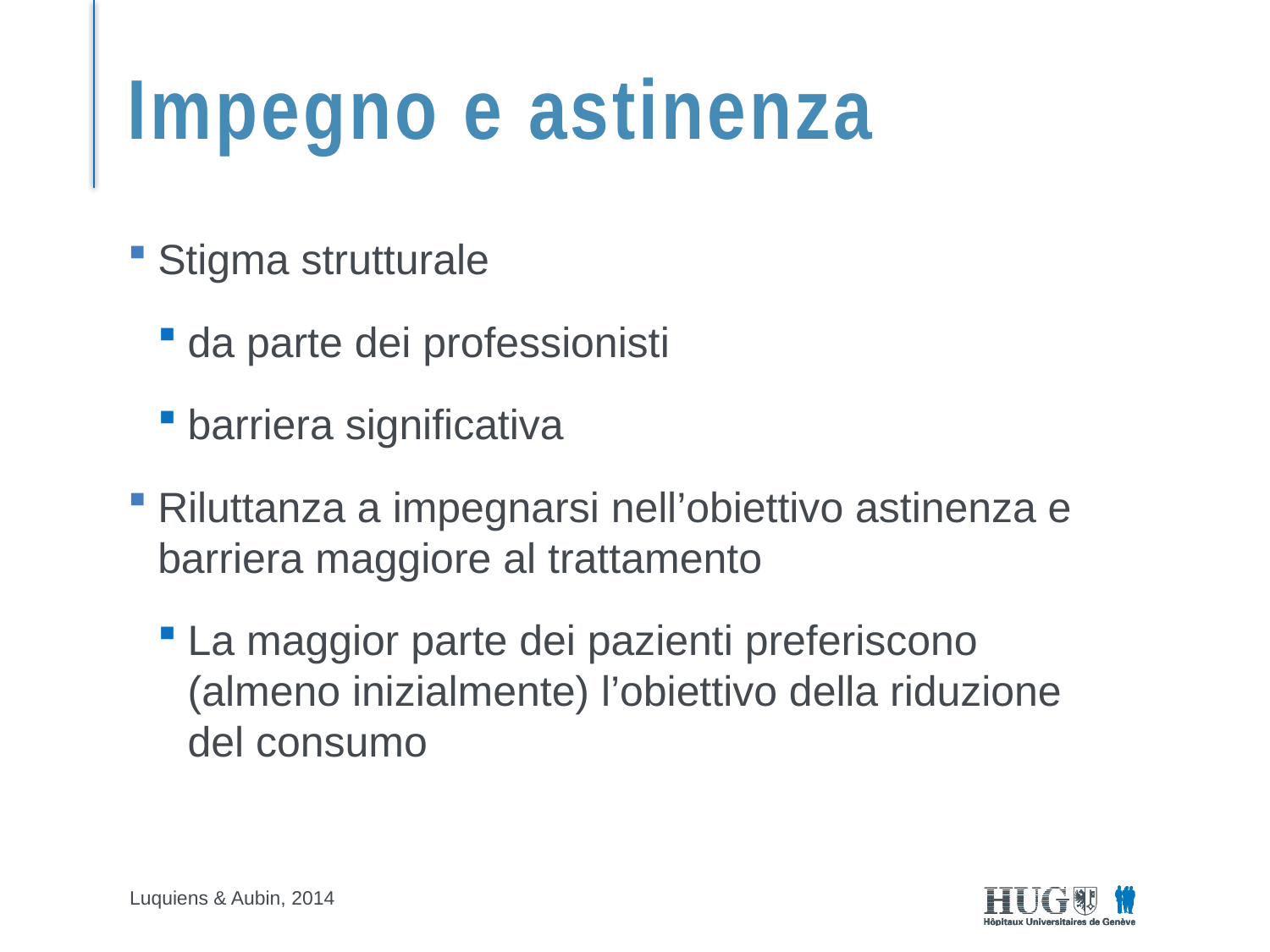

# Impegno e astinenza
Stigma strutturale
da parte dei professionisti
barriera significativa
Riluttanza a impegnarsi nell’obiettivo astinenza e barriera maggiore al trattamento
La maggior parte dei pazienti preferiscono (almeno inizialmente) l’obiettivo della riduzione del consumo
Luquiens & Aubin, 2014